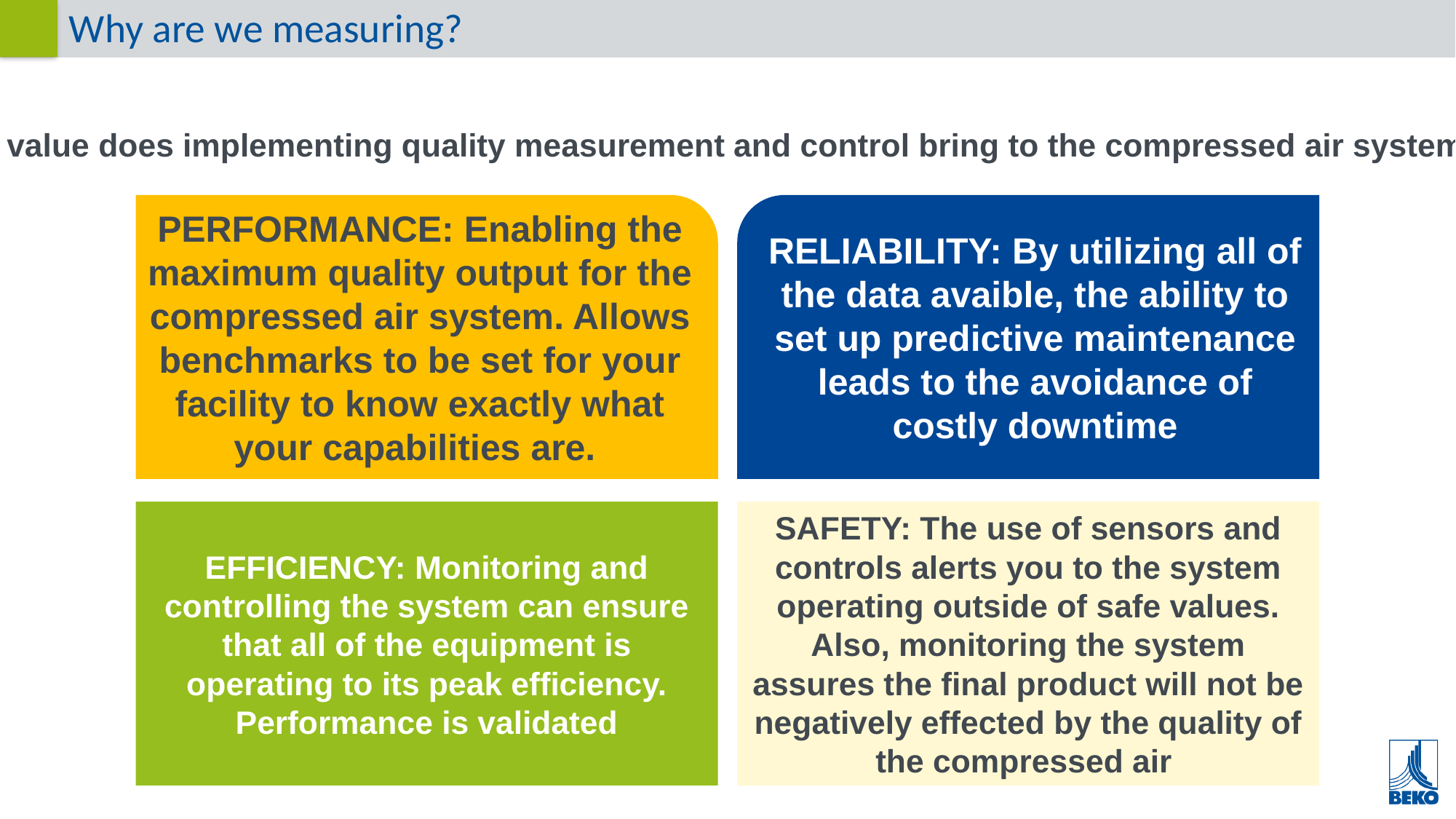

Why are we measuring?

What value does implementing quality measurement and control bring to the compressed air system?
PERFORMANCE: Enabling the maximum quality output for the compressed air system. Allows benchmarks to be set for your facility to know exactly what your capabilities are.
RELIABILITY: By utilizing all of the data avaible, the ability to set up predictive maintenance leads to the avoidance of costly downtime
EFFICIENCY: Monitoring and controlling the system can ensure that all of the equipment is operating to its peak efficiency. Performance is validated
SAFETY: The use of sensors and controls alerts you to the system operating outside of safe values. Also, monitoring the system assures the final product will not be negatively effected by the quality of the compressed air